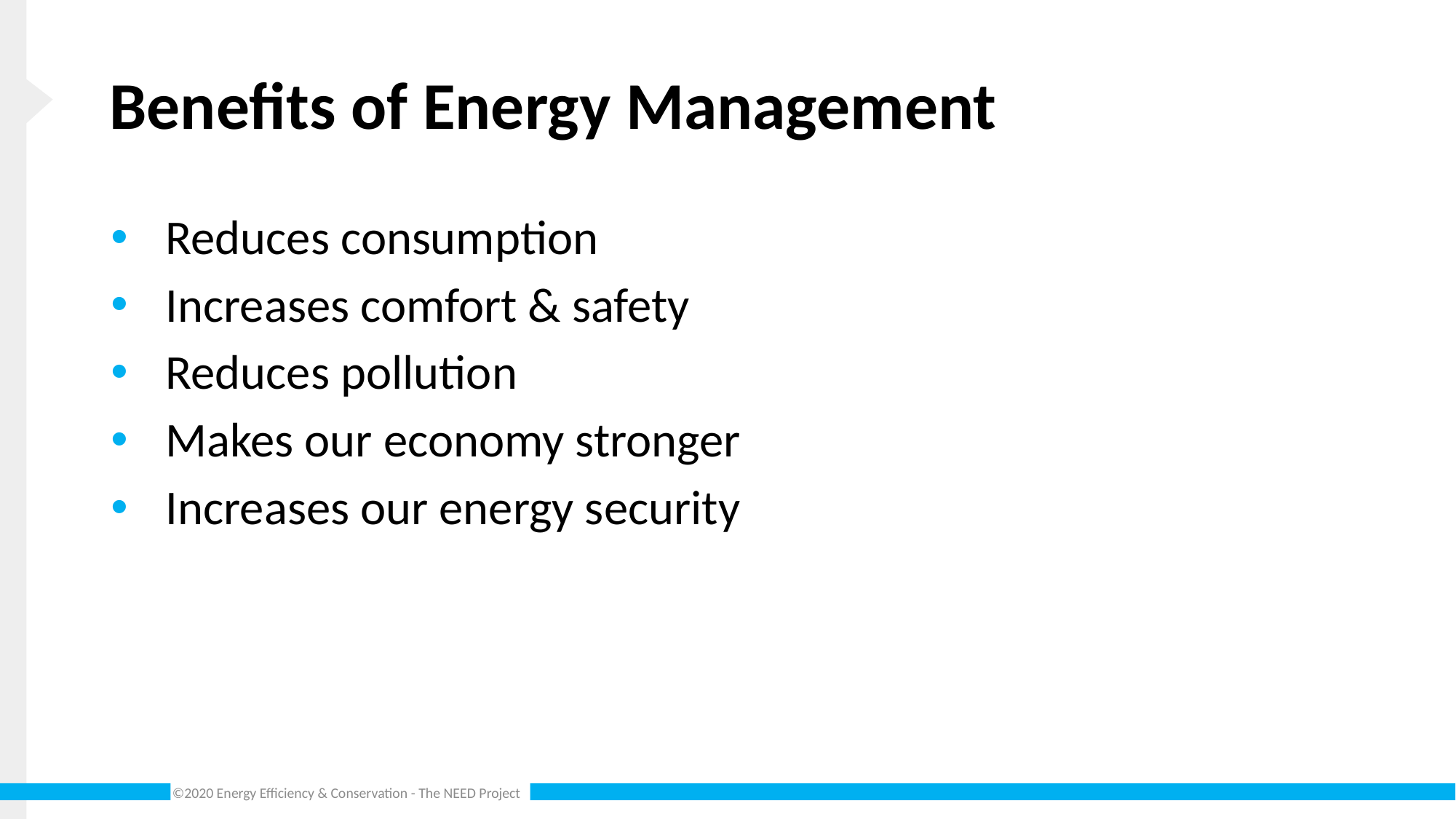

# Benefits of Energy Management
Reduces consumption
Increases comfort & safety
Reduces pollution
Makes our economy stronger
Increases our energy security

©2020 Energy Efficiency & Conservation - The NEED Project